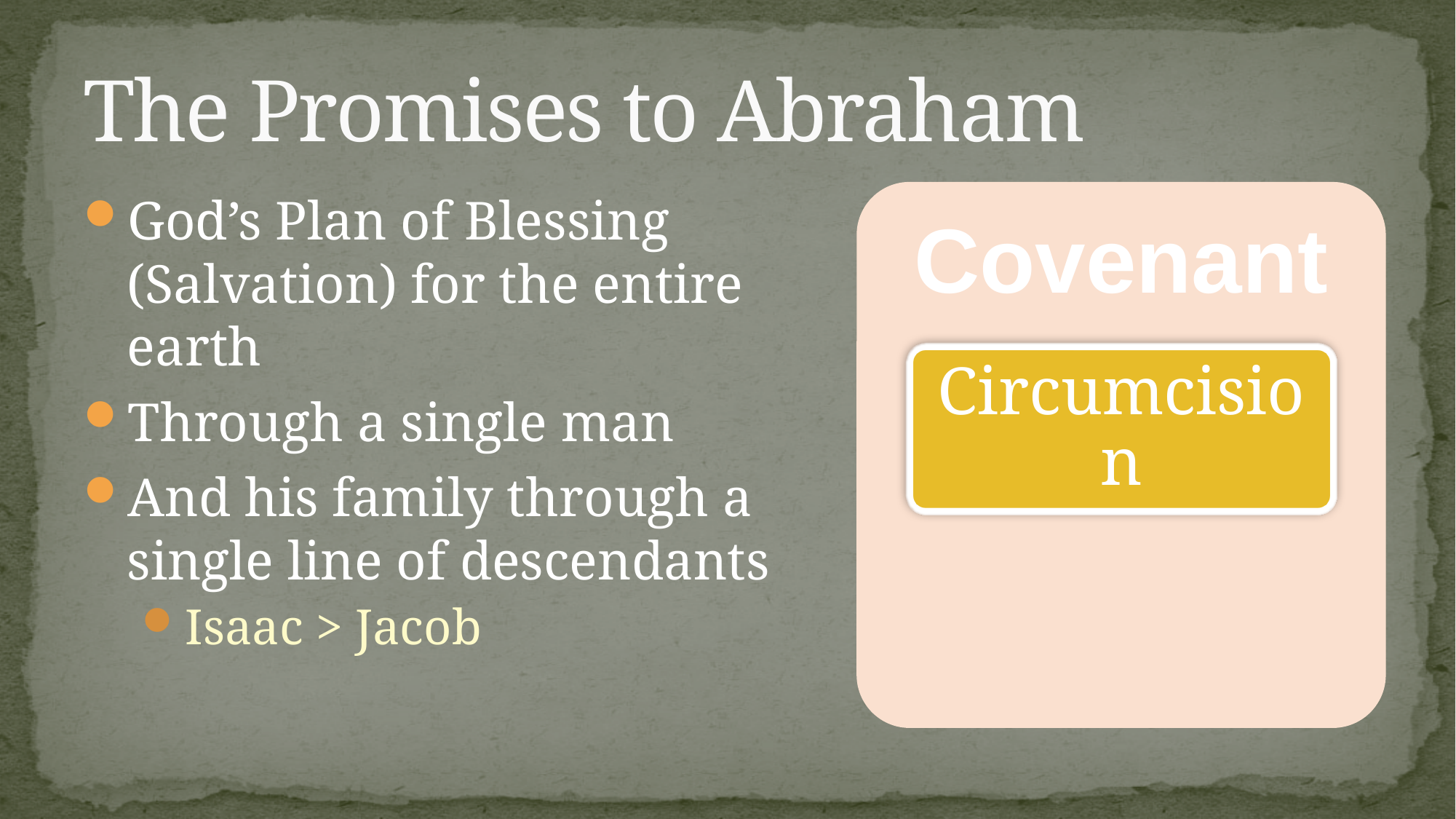

# The Promises to Abraham
God’s Plan of Blessing (Salvation) for the entire earth
Through a single man
And his family through a single line of descendants
Isaac > Jacob
Covenant

Circumcision